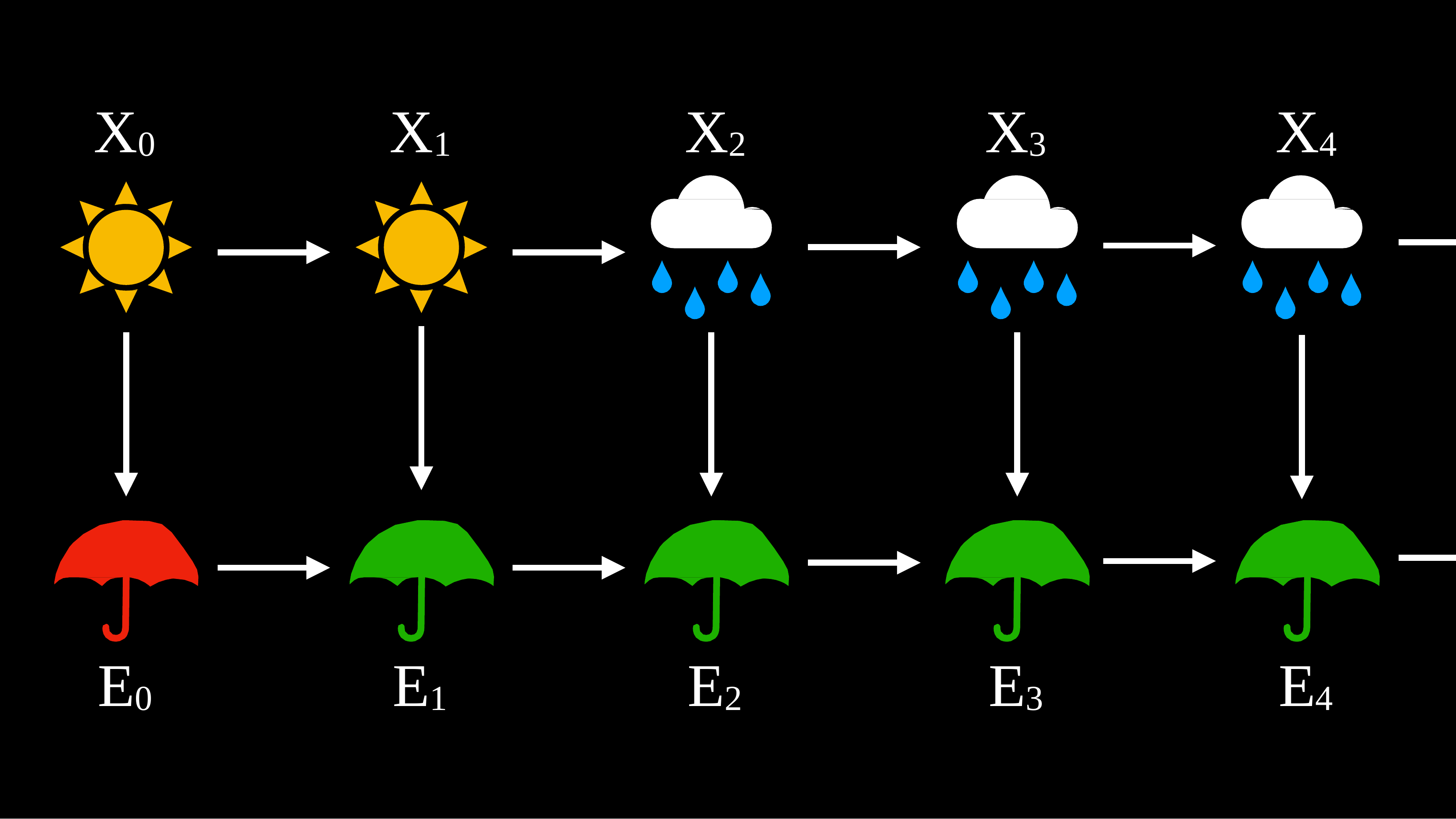

X0
X1
X2
X3
X4

E0
E1
E2
E3
E4